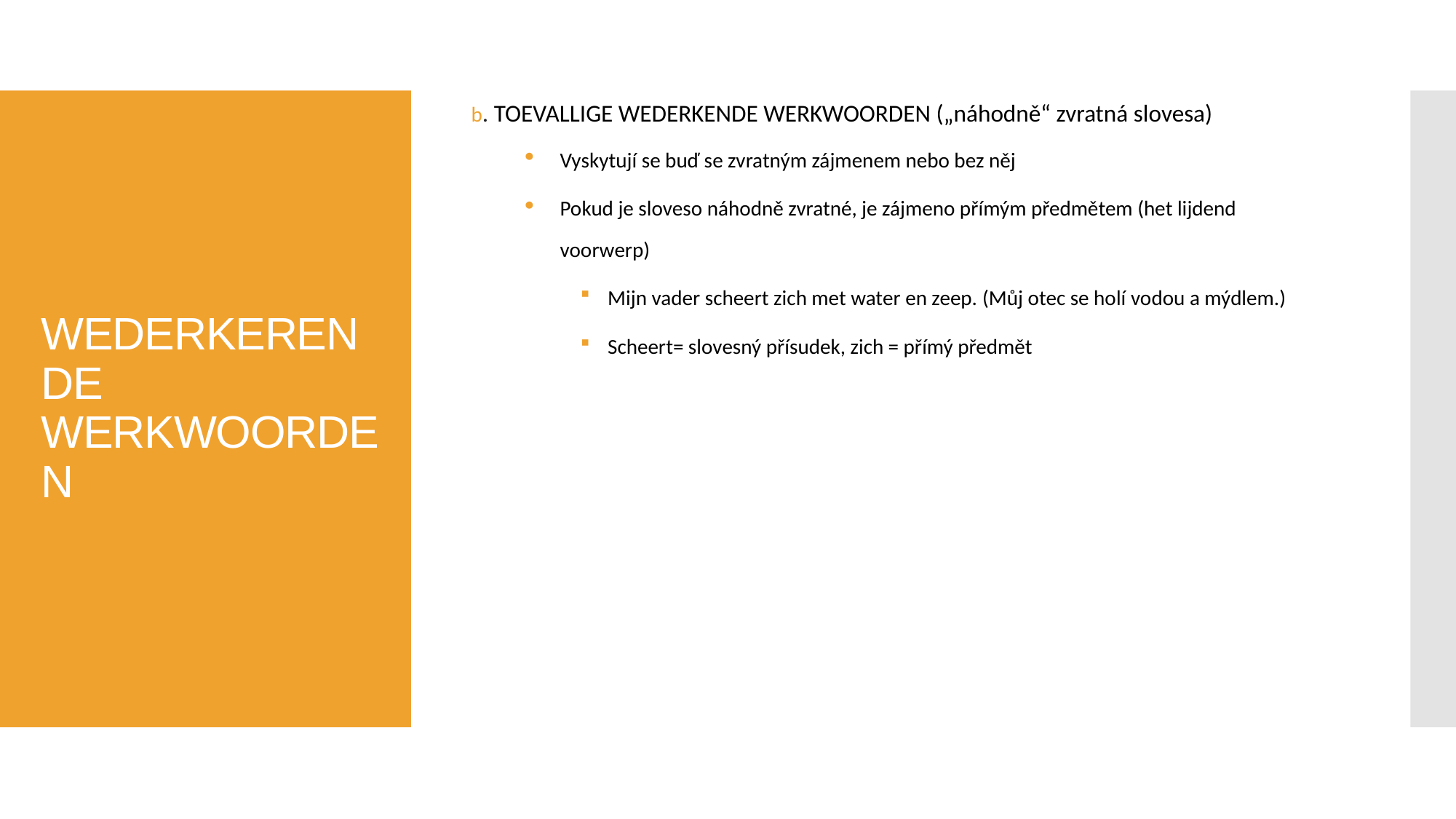

b. TOEVALLIGE WEDERKENDE WERKWOORDEN („náhodně“ zvratná slovesa)
Vyskytují se buď se zvratným zájmenem nebo bez něj
Pokud je sloveso náhodně zvratné, je zájmeno přímým předmětem (het lijdend voorwerp)
Mijn vader scheert zich met water en zeep. (Můj otec se holí vodou a mýdlem.)
Scheert= slovesný přísudek, zich = přímý předmět

# WEDERKERENDE WERKWOORDEN